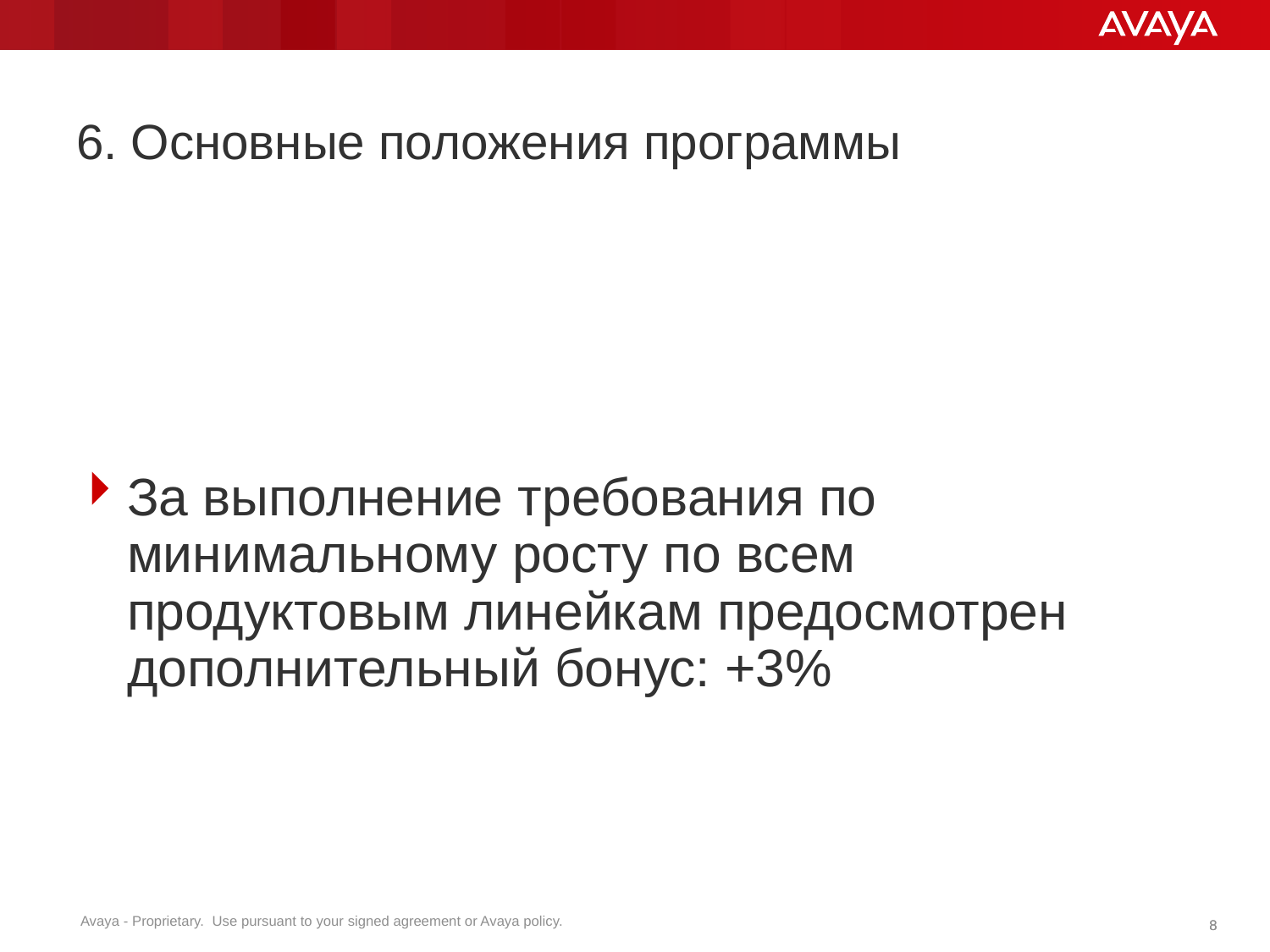

# 6. Основные положения программы

За выполнение требования по минимальному росту по всем продуктовым линейкам предосмотрен дополнительный бонус: +3%